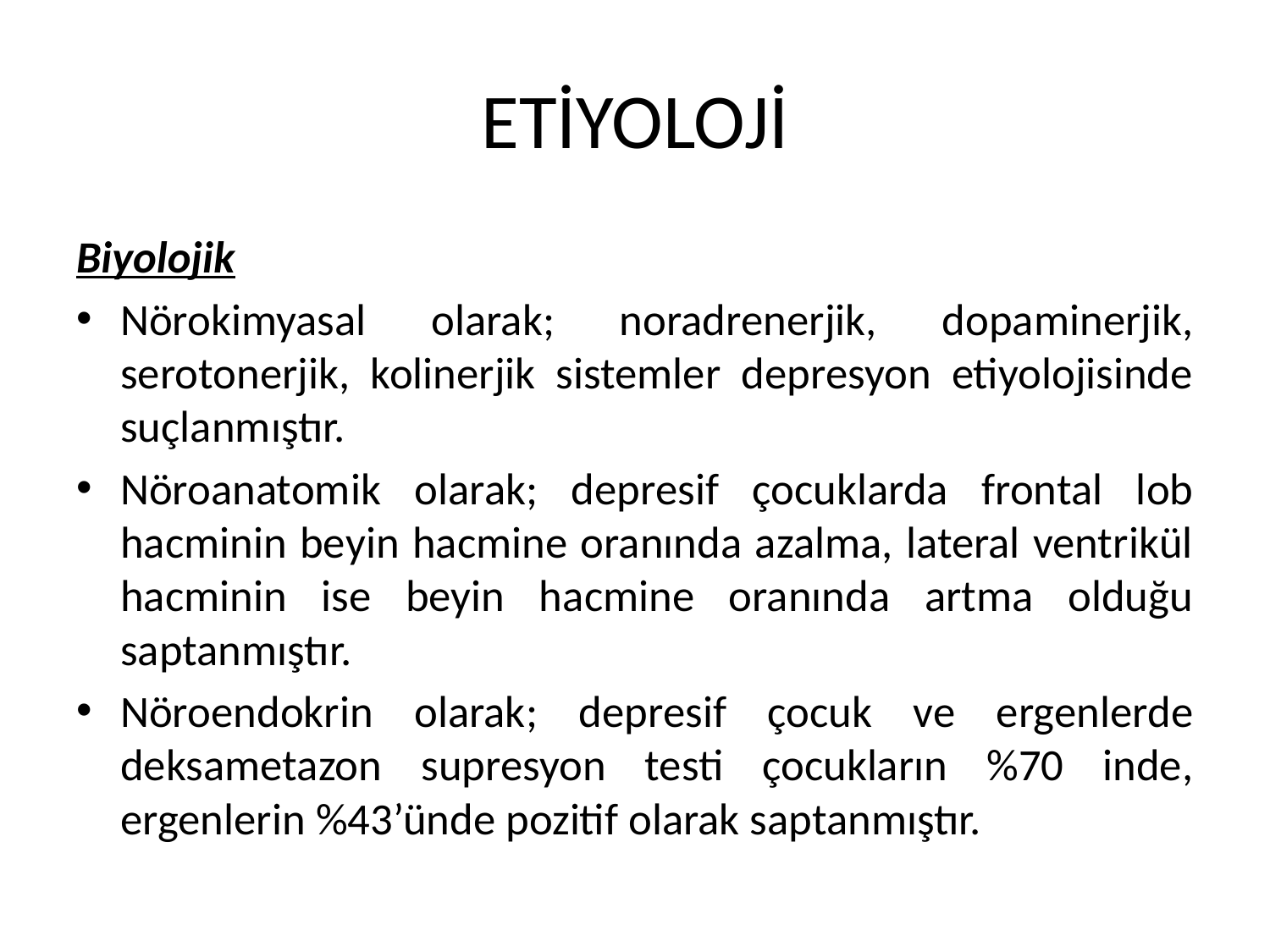

# ETİYOLOJİ
Biyolojik
Nörokimyasal olarak; noradrenerjik, dopaminerjik, serotonerjik, kolinerjik sistemler depresyon etiyolojisinde suçlanmıştır.
Nöroanatomik olarak; depresif çocuklarda frontal lob hacminin beyin hacmine oranında azalma, lateral ventrikül hacminin ise beyin hacmine oranında artma olduğu saptanmıştır.
Nöroendokrin olarak; depresif çocuk ve ergenlerde deksametazon supresyon testi çocukların %70 inde, ergenlerin %43’ünde pozitif olarak saptanmıştır.